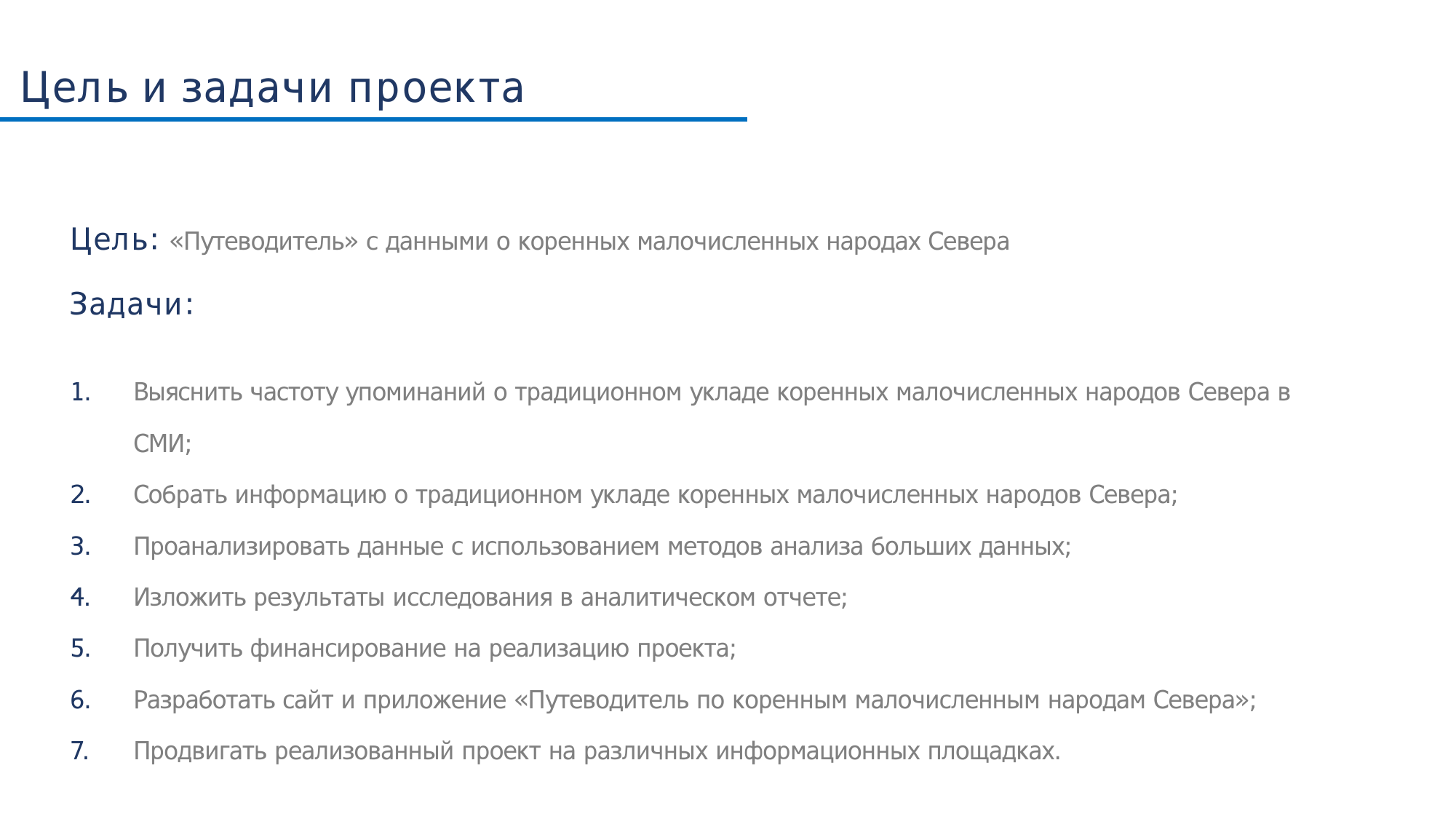

Цель и задачи проекта

Цель: «Путеводитель» с данными о коренных малочисленных народах Севера

Задачи:

Выяснить частоту упоминаний о традиционном укладе коренных малочисленных народов Севера в СМИ;
Собрать информацию о традиционном укладе коренных малочисленных народов Севера;
Проанализировать данные с использованием методов анализа больших данных;
Изложить результаты исследования в аналитическом отчете;
Получить финансирование на реализацию проекта;
Разработать сайт и приложение «Путеводитель по коренным малочисленным народам Севера»;
Продвигать реализованный проект на различных информационных площадках.